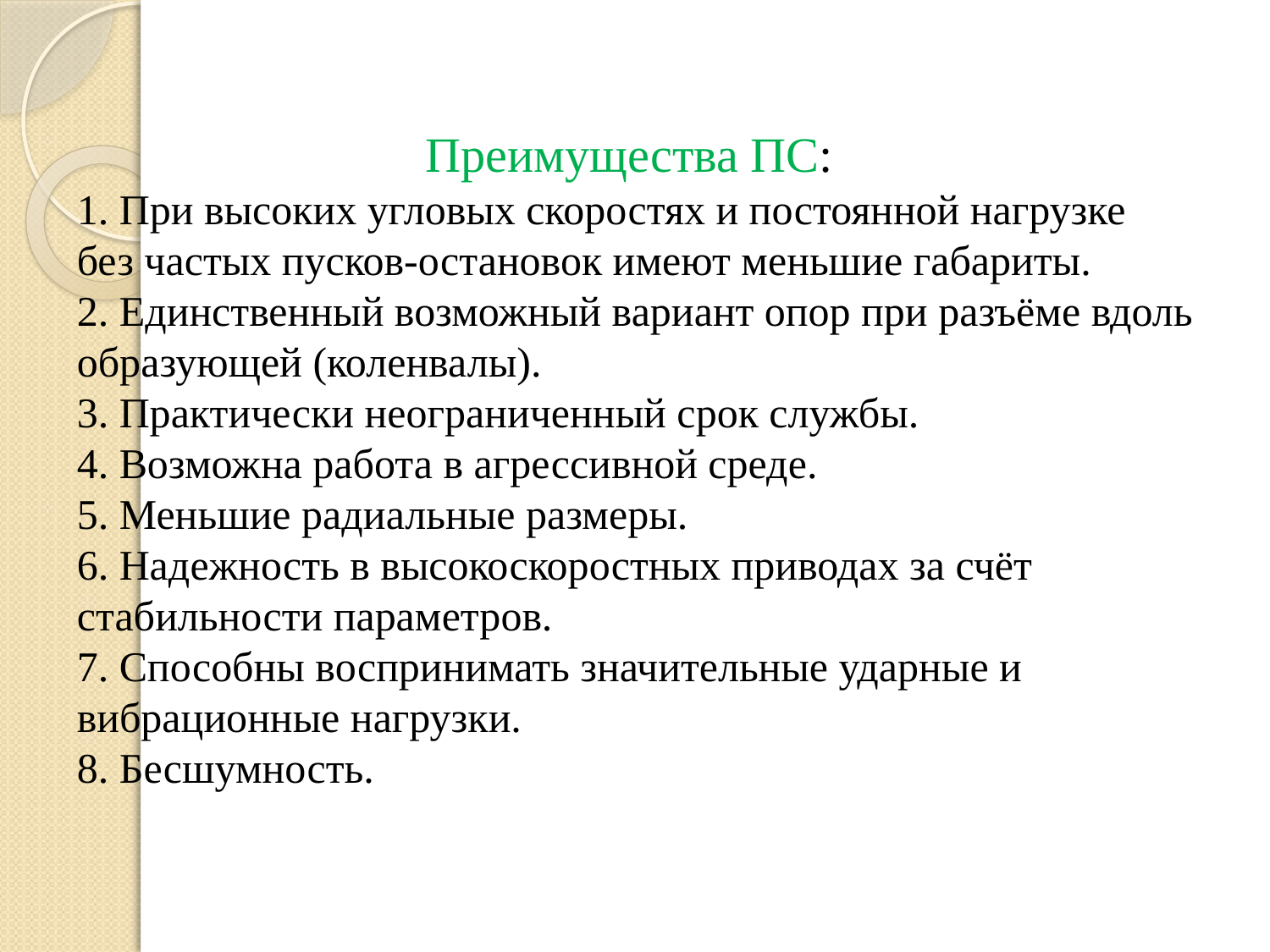

Преимущества ПС:
1. При высоких угловых скоростях и постоянной нагрузке без частых пусков-остановок имеют меньшие габариты.
2. Единственный возможный вариант опор при разъёме вдоль образующей (коленвалы).
3. Практически неограниченный срок службы.
4. Возможна работа в агрессивной среде.
5. Меньшие радиальные размеры.
6. Надежность в высокоскоростных приводах за счёт стабильности параметров.
7. Способны воспринимать значительные ударные и вибрационные нагрузки.
8. Бесшумность.